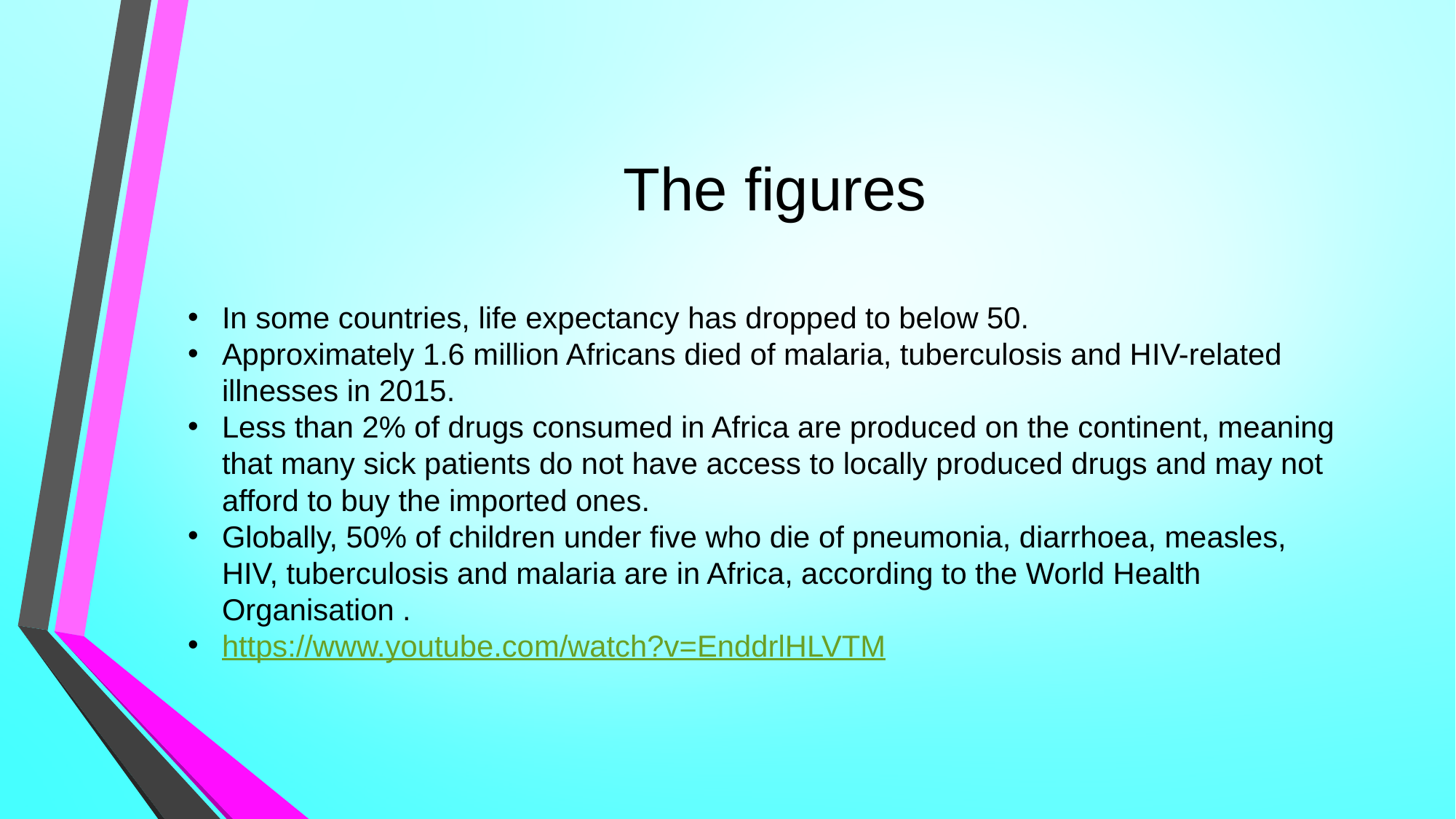

# The figures
In some countries, life expectancy has dropped to below 50.
Approximately 1.6 million Africans died of malaria, tuberculosis and HIV-related illnesses in 2015.
Less than 2% of drugs consumed in Africa are produced on the continent, meaning that many sick patients do not have access to locally produced drugs and may not afford to buy the imported ones.
Globally, 50% of children under five who die of pneumonia, diarrhoea, measles, HIV, tuberculosis and malaria are in Africa, according to the World Health Organisation .
https://www.youtube.com/watch?v=EnddrlHLVTM